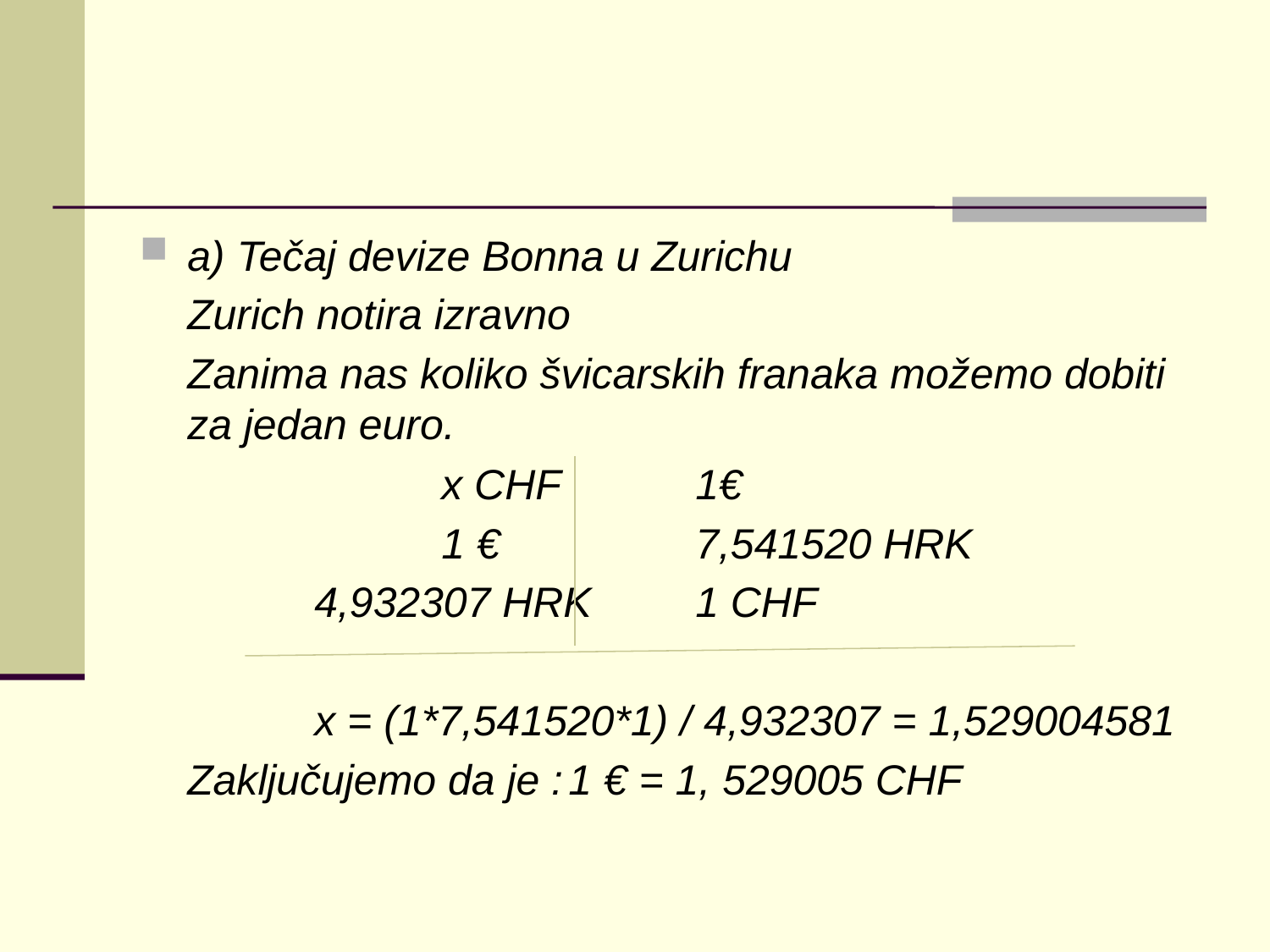

#
a) Tečaj devize Bonna u Zurichu
	Zurich notira izravno
	Zanima nas koliko švicarskih franaka možemo dobiti za jedan euro.
			x CHF 	1€
			1 € 		7,541520 HRK
		4,932307 HRK	1 CHF

		x = (1*7,541520*1) / 4,932307 = 1,529004581
	Zaključujemo da je :	1 € = 1, 529005 CHF